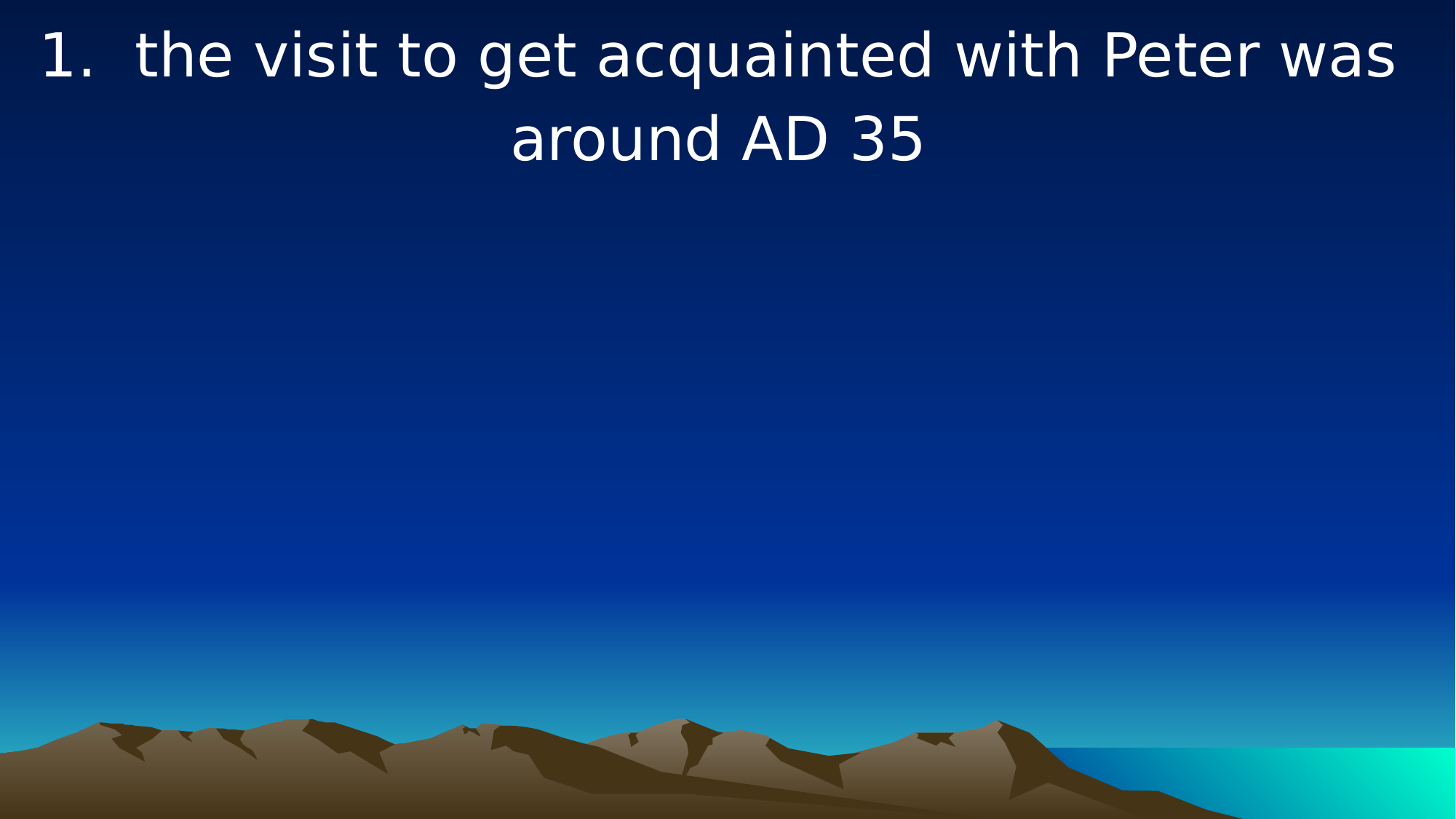

1.  the visit to get acquainted with Peter was around AD 35